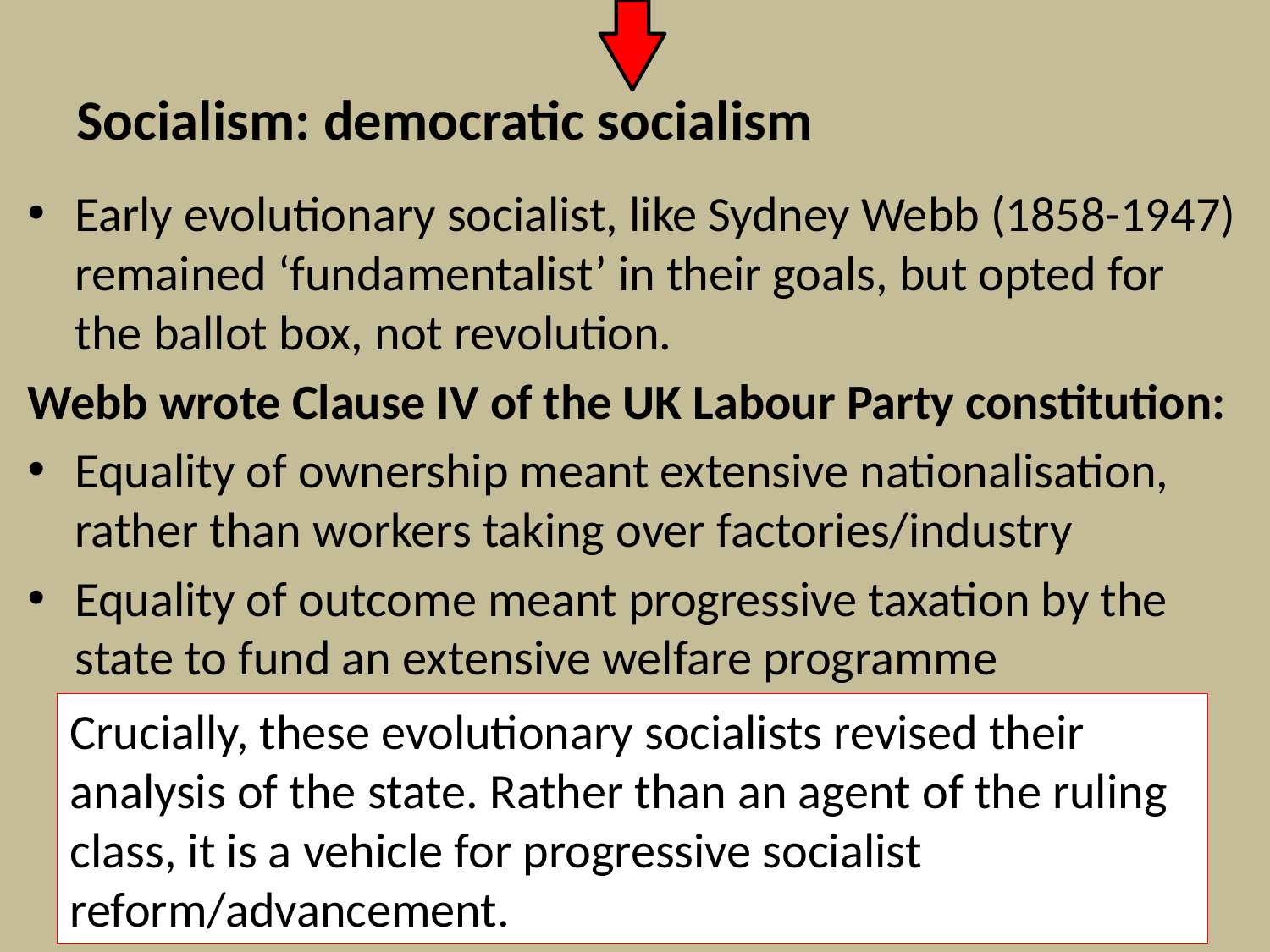

# Socialism: democratic socialism
Early evolutionary socialist, like Sydney Webb (1858-1947) remained ‘fundamentalist’ in their goals, but opted for the ballot box, not revolution.
Webb wrote Clause IV of the UK Labour Party constitution:
Equality of ownership meant extensive nationalisation,  rather than workers taking over factories/industry
Equality of outcome meant progressive taxation by the state to fund an extensive welfare programme

Crucially, these evolutionary socialists revised their analysis of the state. Rather than an agent of the ruling class, it is a vehicle for progressive socialist reform/advancement.